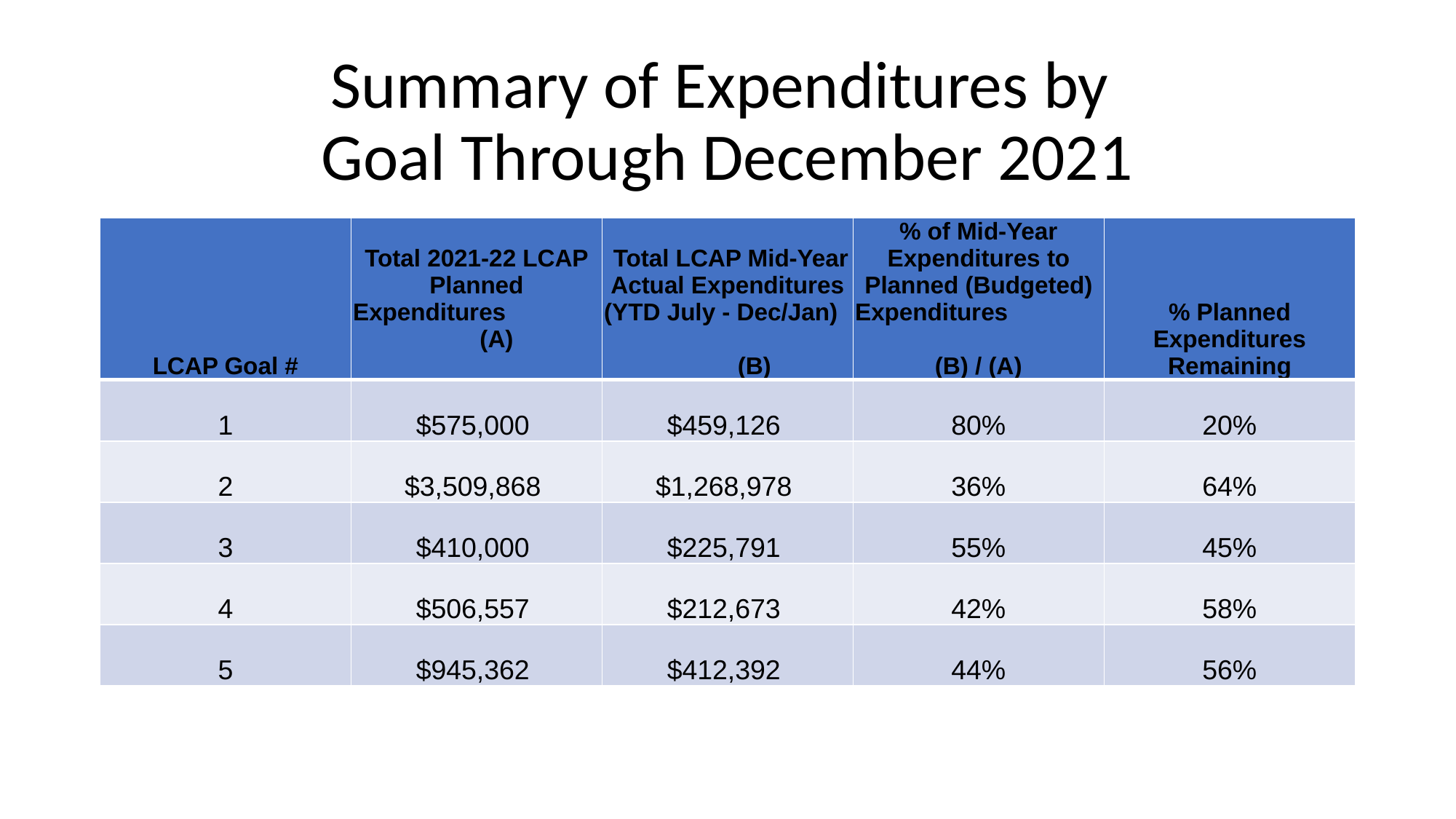

# Summary of Expenditures by Goal Through December 2021
| LCAP Goal # | Total 2021-22 LCAP Planned Expenditures (A) | Total LCAP Mid-Year Actual Expenditures (YTD July - Dec/Jan) (B) | % of Mid-Year Expenditures to Planned (Budgeted) Expenditures (B) / (A) | % Planned Expenditures Remaining |
| --- | --- | --- | --- | --- |
| 1 | $575,000 | $459,126 | 80% | 20% |
| 2 | $3,509,868 | $1,268,978 | 36% | 64% |
| 3 | $410,000 | $225,791 | 55% | 45% |
| 4 | $506,557 | $212,673 | 42% | 58% |
| 5 | $945,362 | $412,392 | 44% | 56% |